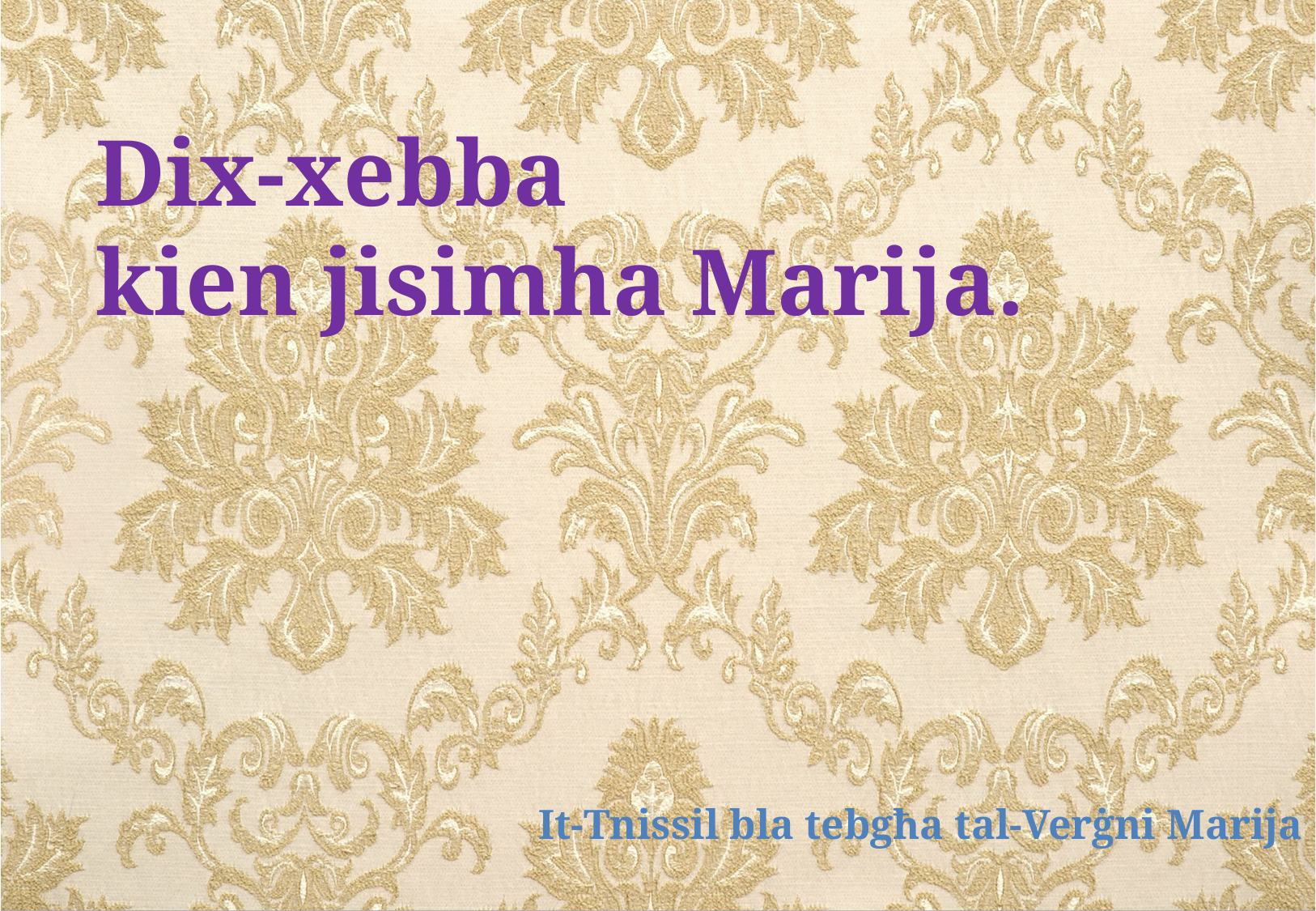

Dix-xebba
kien jisimha Marija.
It-Tnissil bla tebgħa tal-Verġni Marija